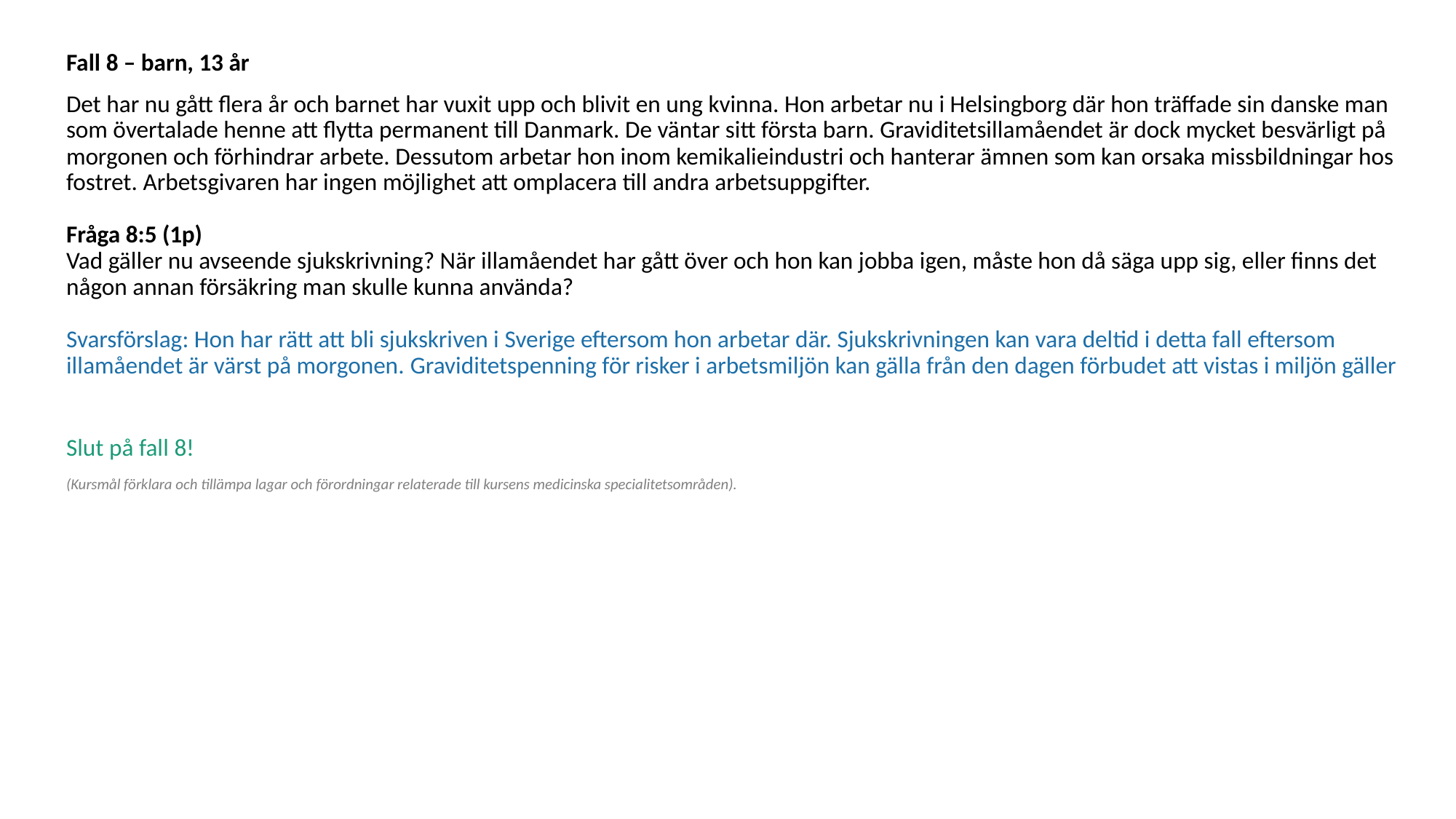

Fall 8 – barn, 13 år
Det har nu gått flera år och barnet har vuxit upp och blivit en ung kvinna. Hon arbetar nu i Helsingborg där hon träffade sin danske man som övertalade henne att flytta permanent till Danmark. De väntar sitt första barn. Graviditetsillamåendet är dock mycket besvärligt på morgonen och förhindrar arbete. Dessutom arbetar hon inom kemikalieindustri och hanterar ämnen som kan orsaka missbildningar hos fostret. Arbetsgivaren har ingen möjlighet att omplacera till andra arbetsuppgifter. 
Fråga 8:5 (1p)
Vad gäller nu avseende sjukskrivning? När illamåendet har gått över och hon kan jobba igen, måste hon då säga upp sig, eller finns det någon annan försäkring man skulle kunna använda? 
Svarsförslag: Hon har rätt att bli sjukskriven i Sverige eftersom hon arbetar där. Sjukskrivningen kan vara deltid i detta fall eftersom illamåendet är värst på morgonen. Graviditetspenning för risker i arbetsmiljön kan gälla från den dagen förbudet att vistas i miljön gäller

Slut på fall 8!
(Kursmål förklara och tillämpa lagar och förordningar relaterade till kursens medicinska specialitetsområden).